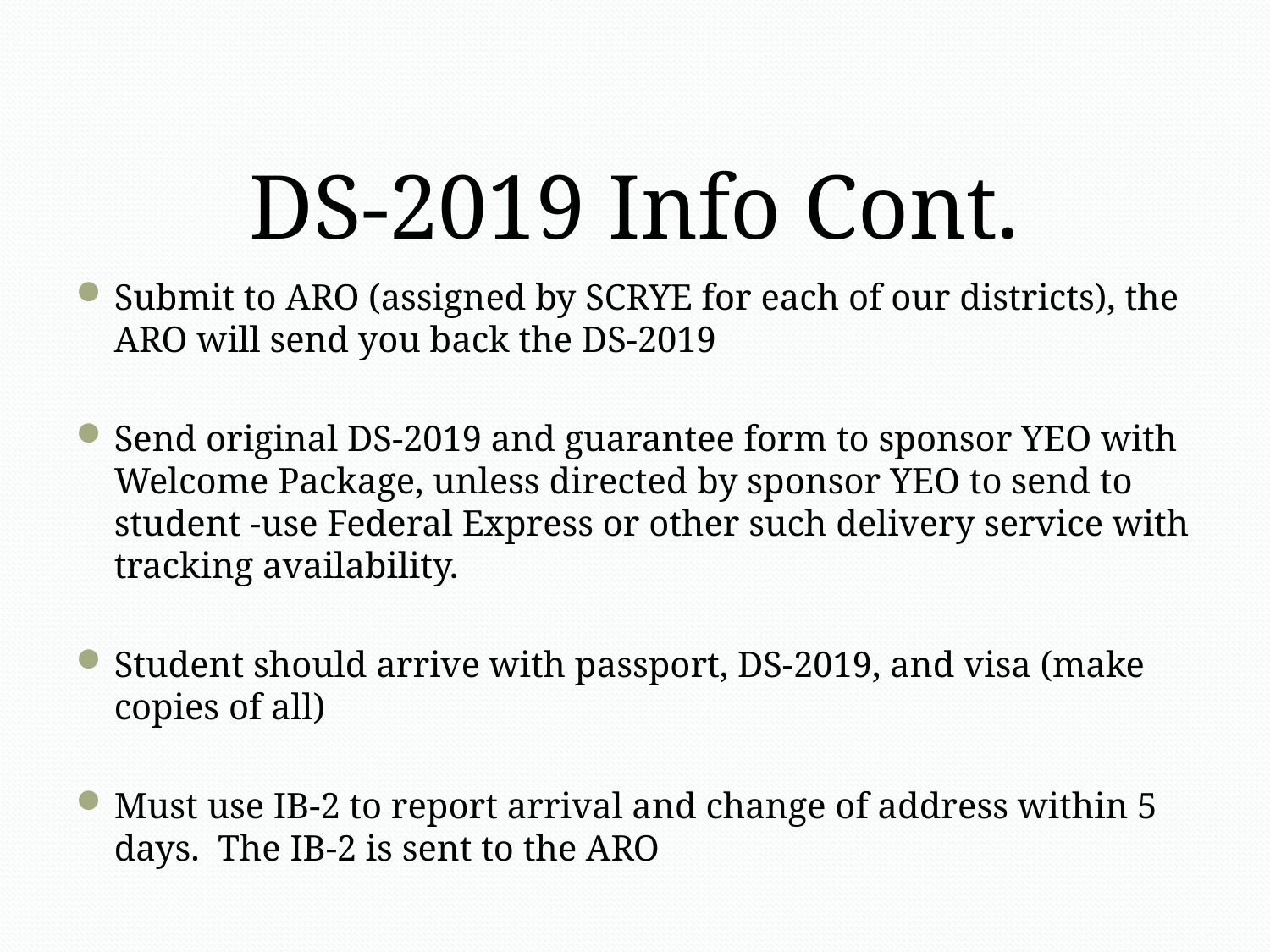

# DS-2019 Info Cont.
Submit to ARO (assigned by SCRYE for each of our districts), the ARO will send you back the DS-2019

Send original DS-2019 and guarantee form to sponsor YEO with Welcome Package, unless directed by sponsor YEO to send to student -use Federal Express or other such delivery service with tracking availability.

Student should arrive with passport, DS-2019, and visa (make copies of all)

Must use IB-2 to report arrival and change of address within 5 days.  The IB-2 is sent to the ARO